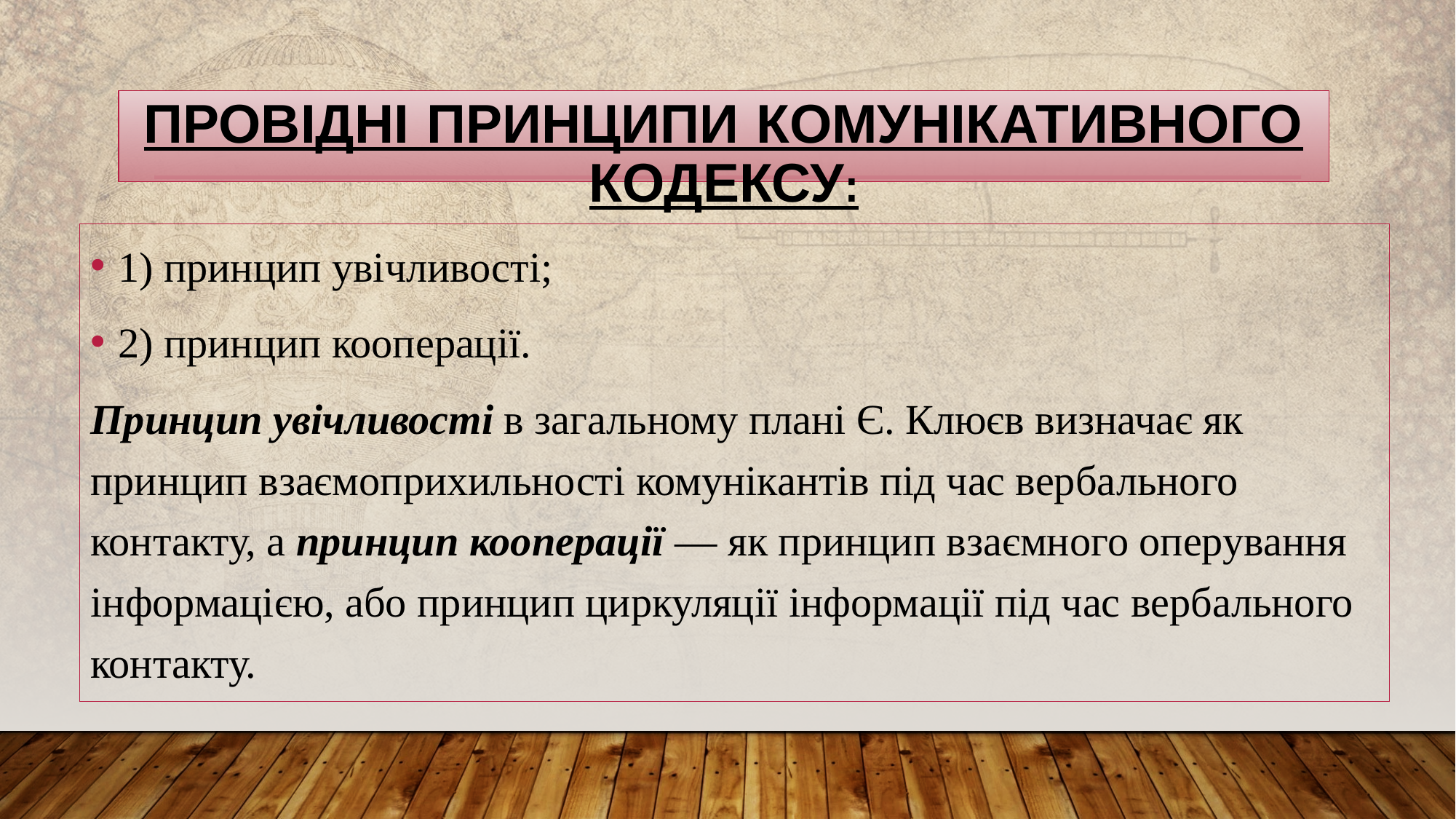

# ПРОВІДНІ ПРИНЦИПИ комунікативного кодексу:
1) принцип увічливості;
2) принцип кооперації.
Принцип увічливості в загальному плані Є. Клюєв визначає як принцип взаємоприхильності комунікантів під час вербального контакту, а принцип кооперації — як принцип взаємного оперування інформацією, або принцип циркуляції інформації під час вербального контакту.